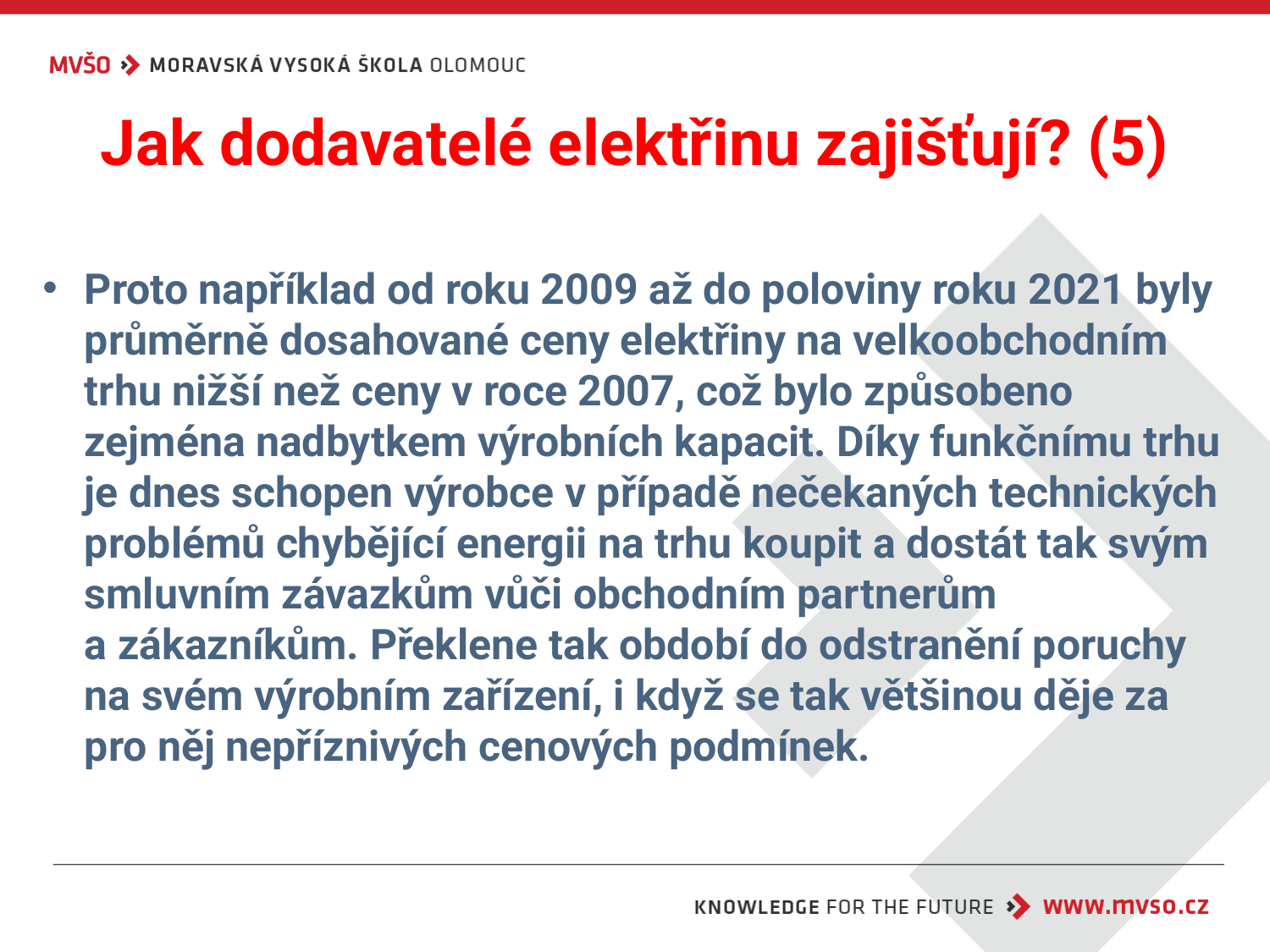

# Jak dodavatelé elektřinu zajišťují? (5)
Proto například od roku 2009 až do poloviny roku 2021 byly průměrně dosahované ceny elektřiny na velkoobchodním trhu nižší než ceny v roce 2007, což bylo způsobeno zejména nadbytkem výrobních kapacit. Díky funkčnímu trhu je dnes schopen výrobce v případě nečekaných technických problémů chybějící energii na trhu koupit a dostát tak svým smluvním závazkům vůči obchodním partnerům
a zákazníkům. Překlene tak období do odstranění poruchy na svém výrobním zařízení, i když se tak většinou děje za pro něj nepříznivých cenových podmínek.